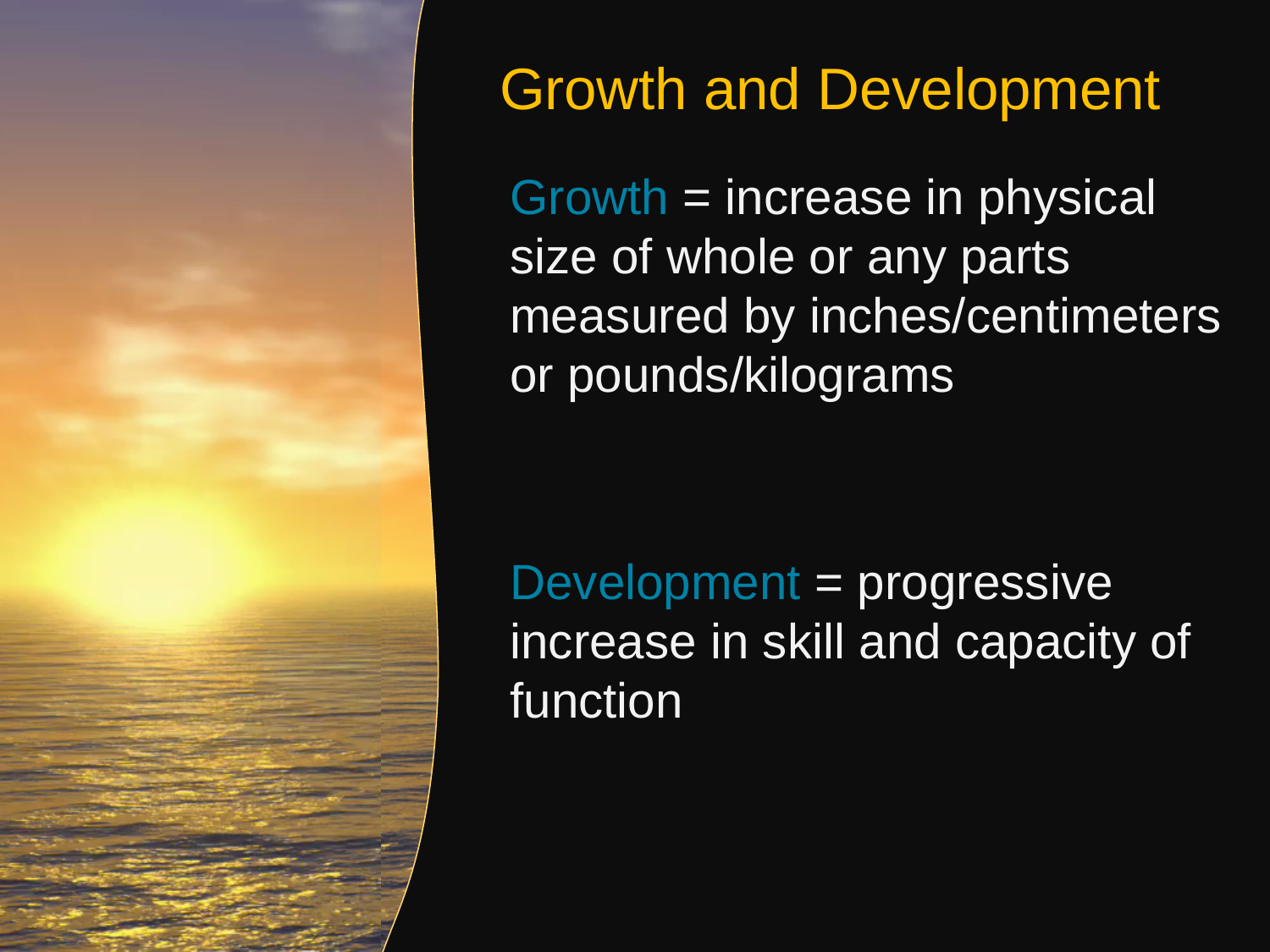

# Growth and Development
Growth = increase in physical size of whole or any parts measured by inches/centimeters or pounds/kilograms

Development = progressive increase in skill and capacity of function